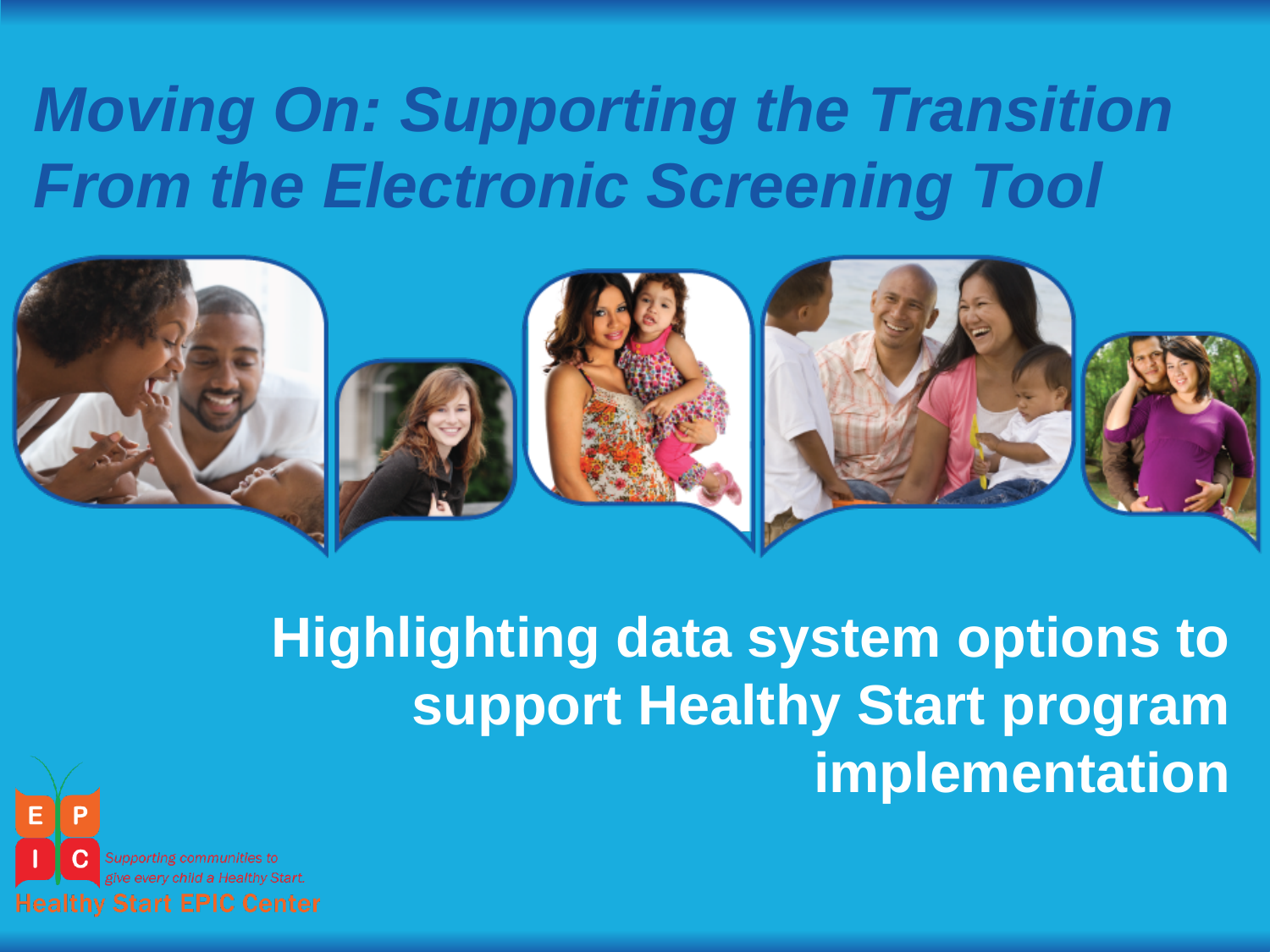

# Moving On: Supporting the Transition From the Electronic Screening Tool

Highlighting data system options to support Healthy Start program implementation